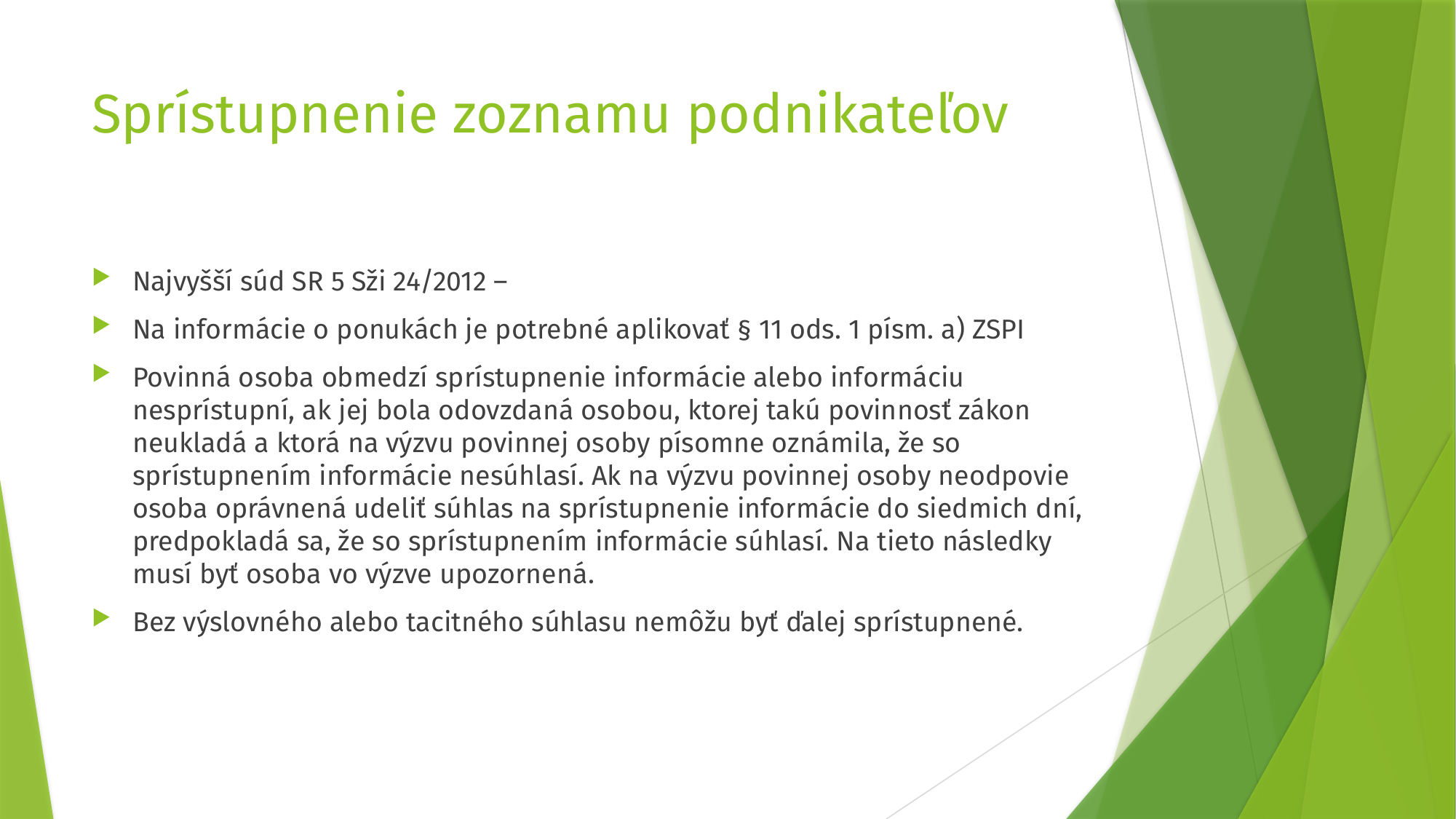

# Sprístupnenie zoznamu podnikateľov
Najvyšší súd SR 5 Sži 24/2012 –
Na informácie o ponukách je potrebné aplikovať § 11 ods. 1 písm. a) ZSPI
Povinná osoba obmedzí sprístupnenie informácie alebo informáciu nesprístupní, ak jej bola odovzdaná osobou, ktorej takú povinnosť zákon neukladá a ktorá na výzvu povinnej osoby písomne oznámila, že so sprístupnením informácie nesúhlasí. Ak na výzvu povinnej osoby neodpovie osoba oprávnená udeliť súhlas na sprístupnenie informácie do siedmich dní, predpokladá sa, že so sprístupnením informácie súhlasí. Na tieto následky musí byť osoba vo výzve upozornená.
Bez výslovného alebo tacitného súhlasu nemôžu byť ďalej sprístupnené.